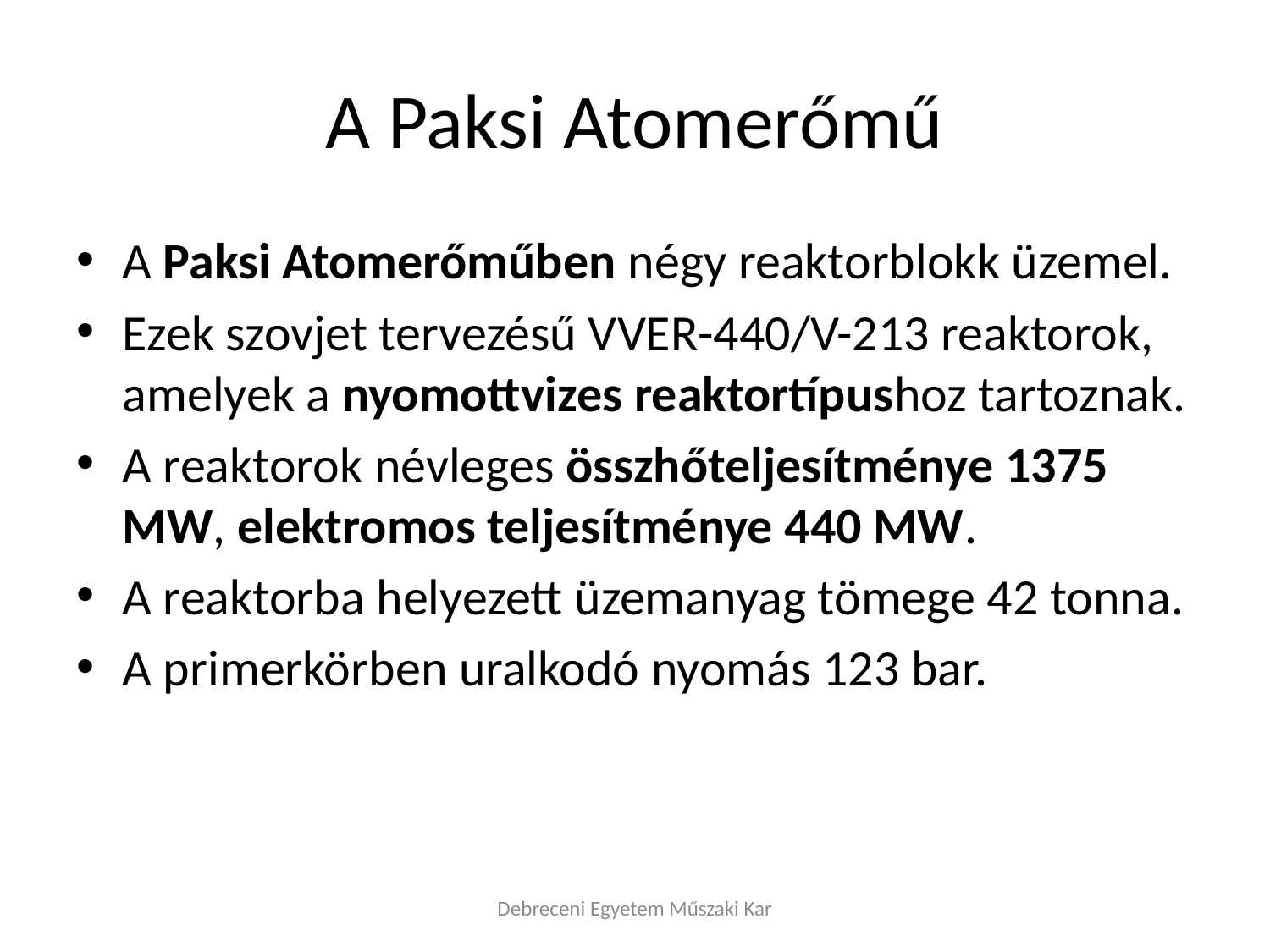

# A Paksi Atomerőmű
A Paksi Atomerőműben négy reaktorblokk üzemel.
Ezek szovjet tervezésű VVER-440/V-213 reaktorok, amelyek a nyomottvizes reaktortípushoz tartoznak.
A reaktorok névleges összhőteljesítménye 1375 MW, elektromos teljesítménye 440 MW.
A reaktorba helyezett üzemanyag tömege 42 tonna.
A primerkörben uralkodó nyomás 123 bar.

Debreceni Egyetem Műszaki Kar